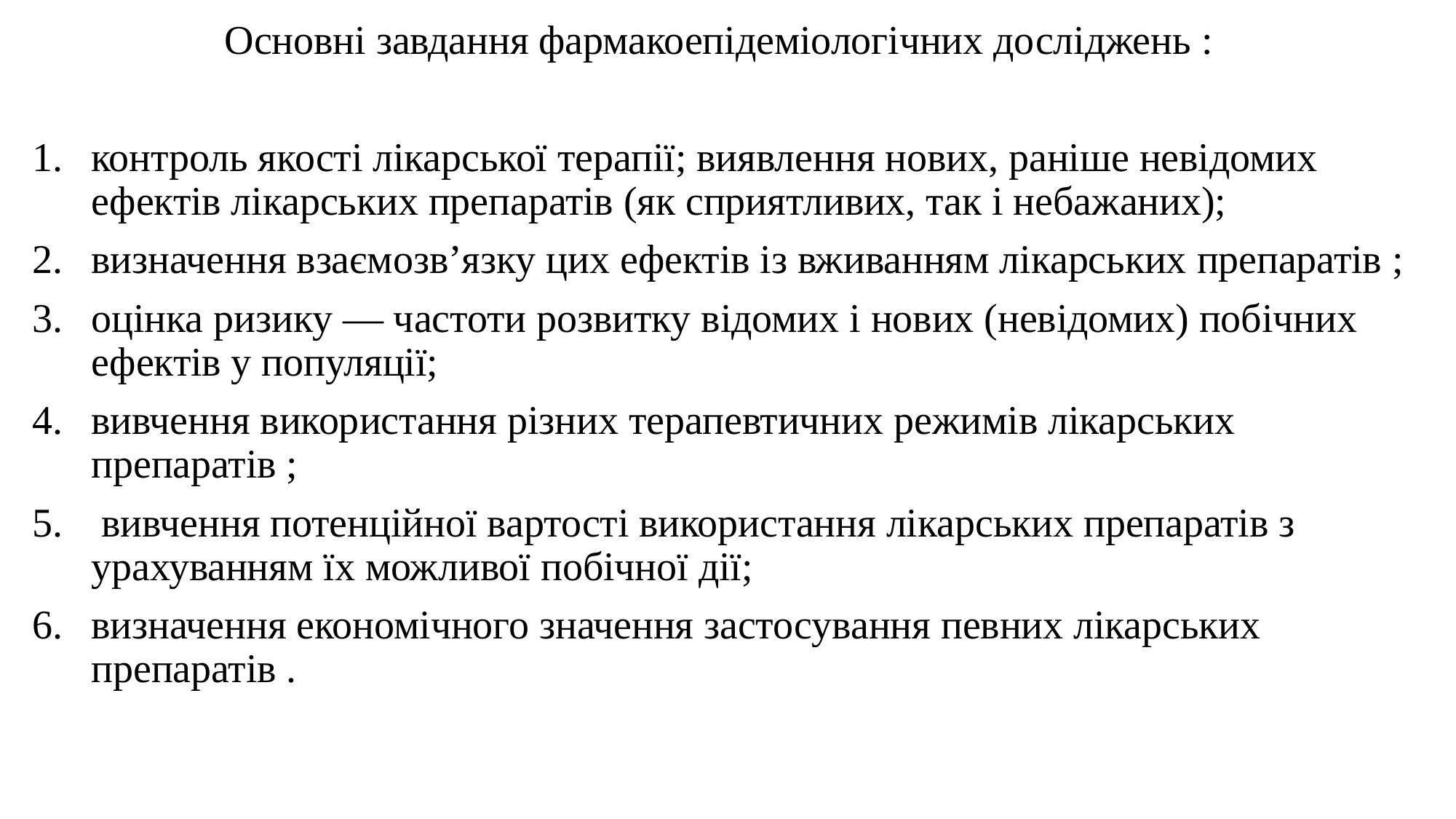

Основні завдання фармакоепідеміологічних досліджень :

контроль якості лікарської терапії; виявлення нових, раніше невідомих ефектів лікарських препаратів (як сприятливих, так і небажаних);
визначення взаємозв’язку цих ефектів із вживанням лікарських препаратів ;
оцінка ризику — частоти розвитку відомих і нових (невідомих) побічних ефектів у популяції;
вивчення використання різних терапевтичних режимів лікарських препаратів ;
 вивчення потенційної вартості використання лікарських препаратів з урахуванням їх можливої побічної дії;
визначення економічного значення застосування певних лікарських препаратів .